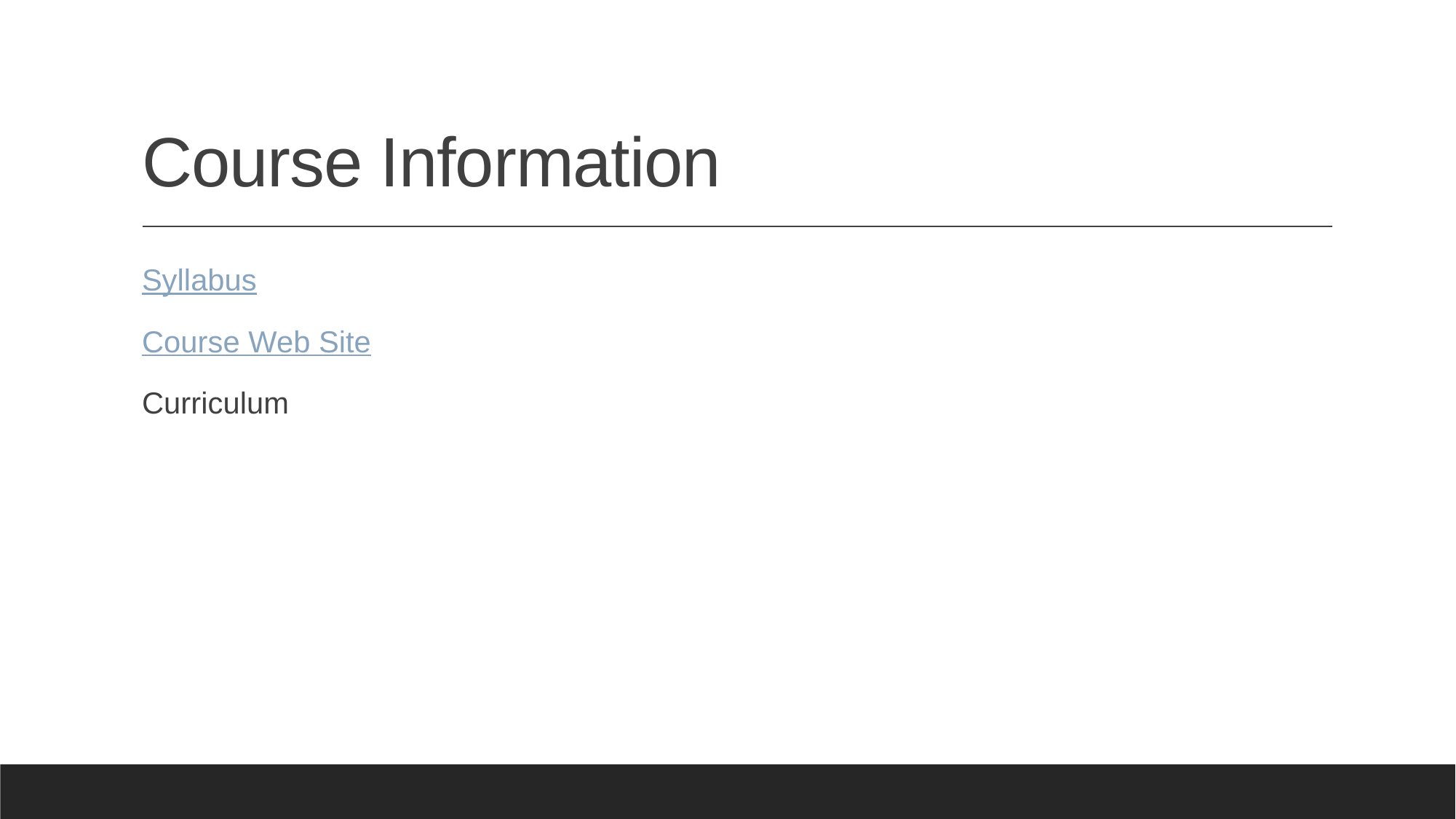

# Course Information
Syllabus
Course Web Site
Curriculum